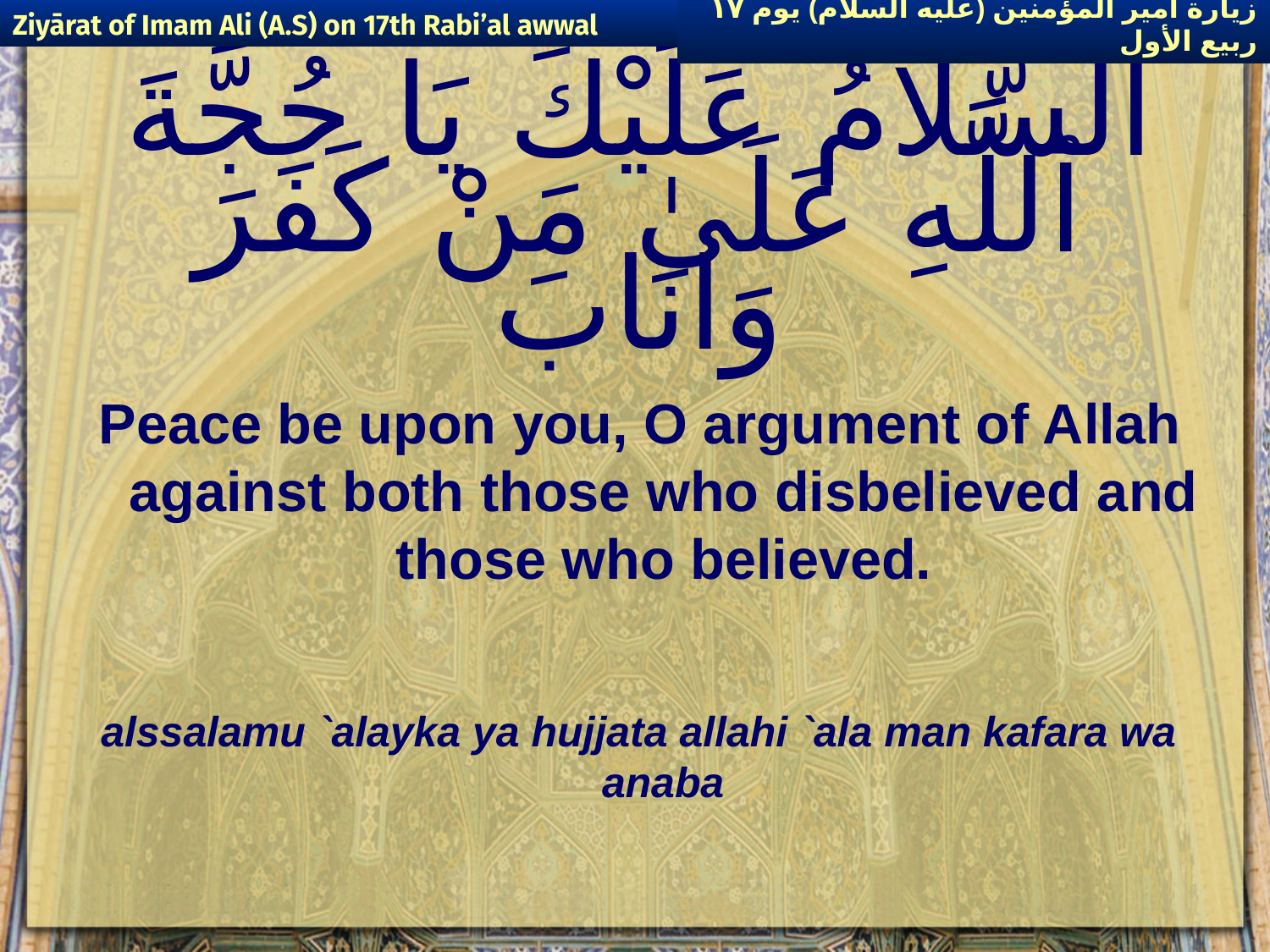

Ziyārat of Imam Ali (A.S) on 17th Rabi’al awwal
زيارة أمير المؤمنين (عليه السلام) يوم ١٧ ربيع الأول
# اَلسَّلاَمُ عَلَيْكَ يَا حُجَّةَ ٱللَّهِ عَلَىٰ مَنْ كَفَرَ وَانَابَ
Peace be upon you, O argument of Allah against both those who disbelieved and those who believed.
alssalamu `alayka ya hujjata allahi `ala man kafara wa anaba